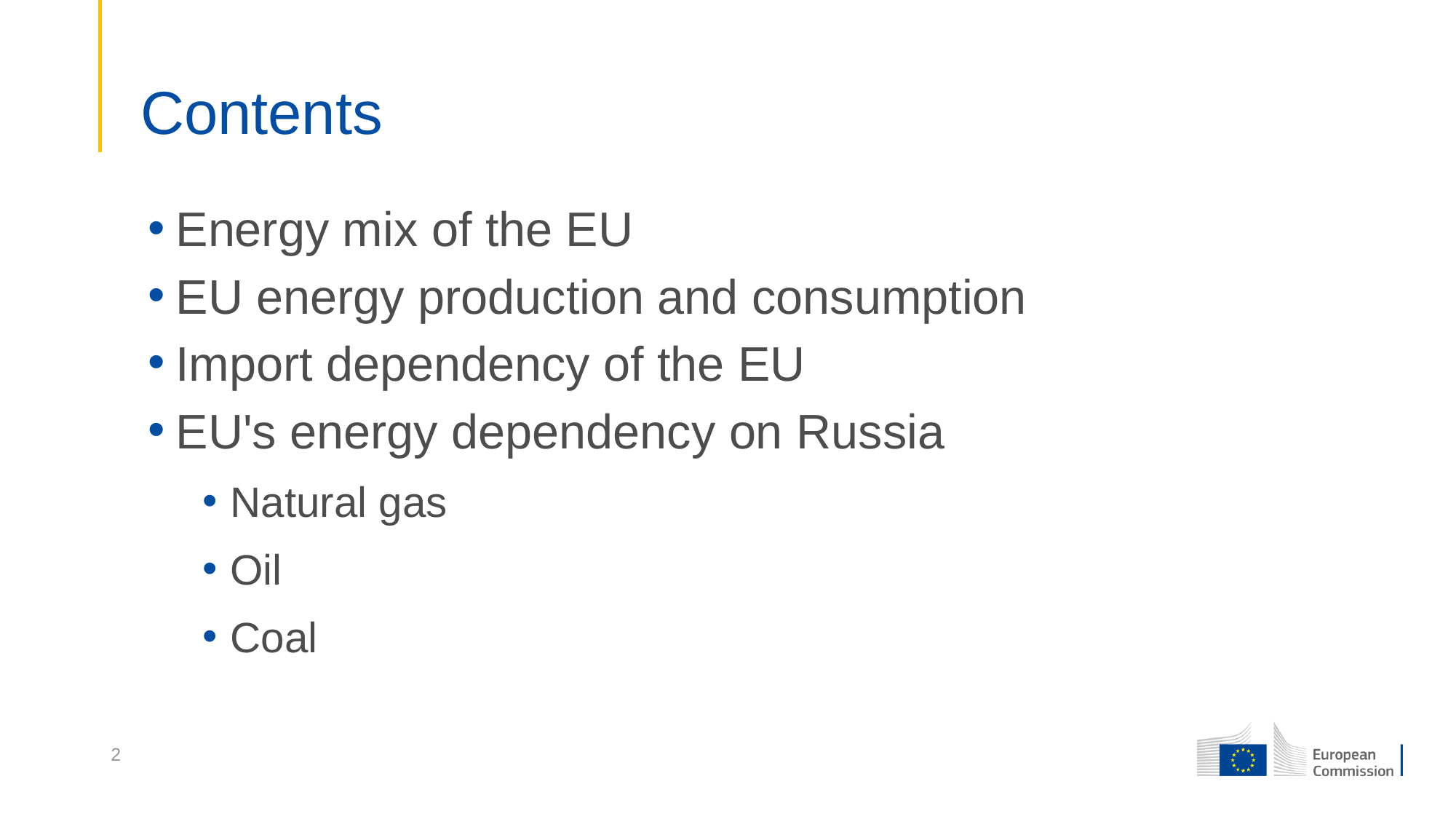

# Contents
Energy mix of the EU
EU energy production and consumption
Import dependency of the EU
EU's energy dependency on Russia
Natural gas
Oil
Coal
2